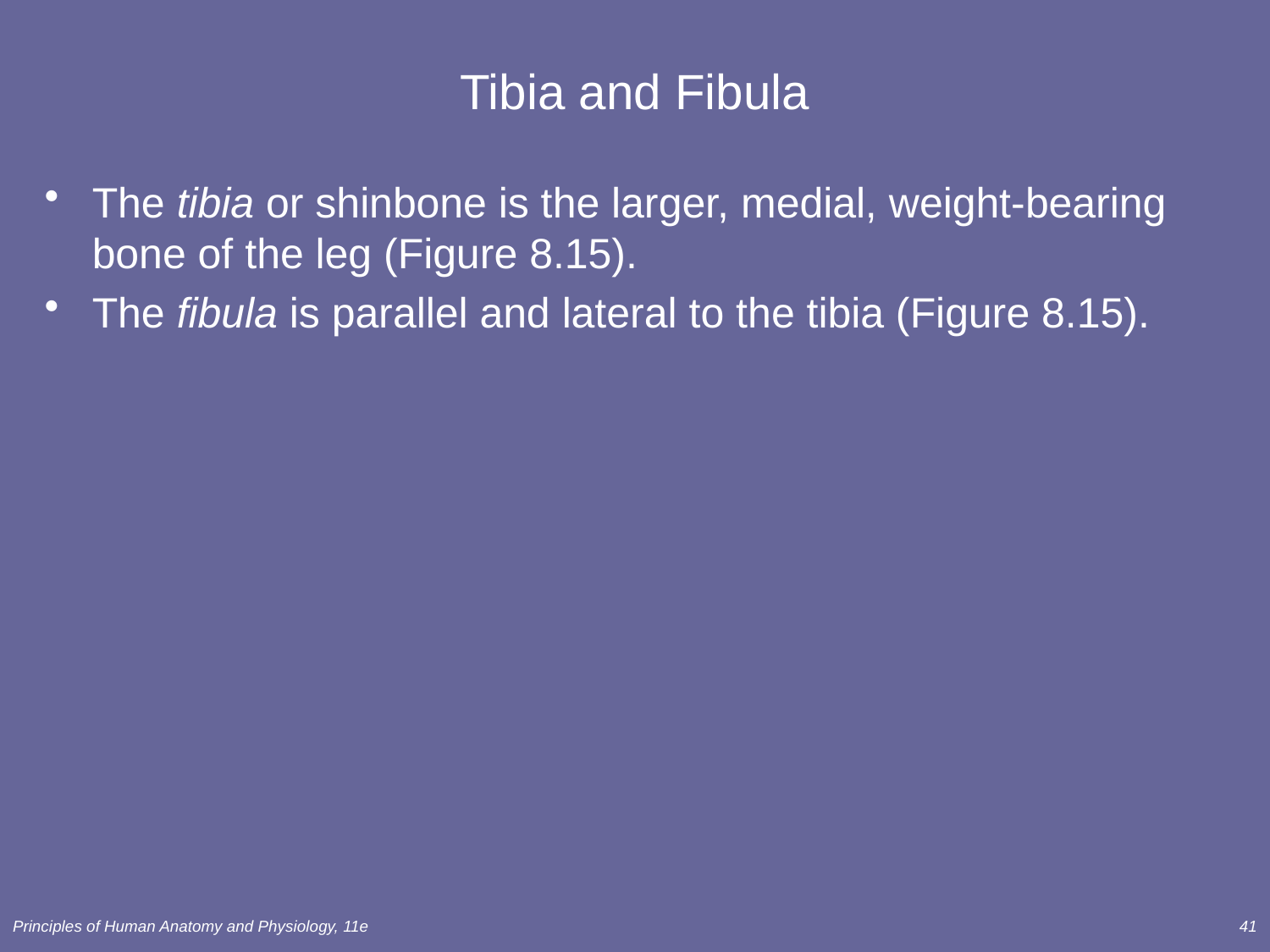

# Tibia and Fibula
The tibia or shinbone is the larger, medial, weight-bearing bone of the leg (Figure 8.15).
The fibula is parallel and lateral to the tibia (Figure 8.15).
Principles of Human Anatomy and Physiology, 11e
41